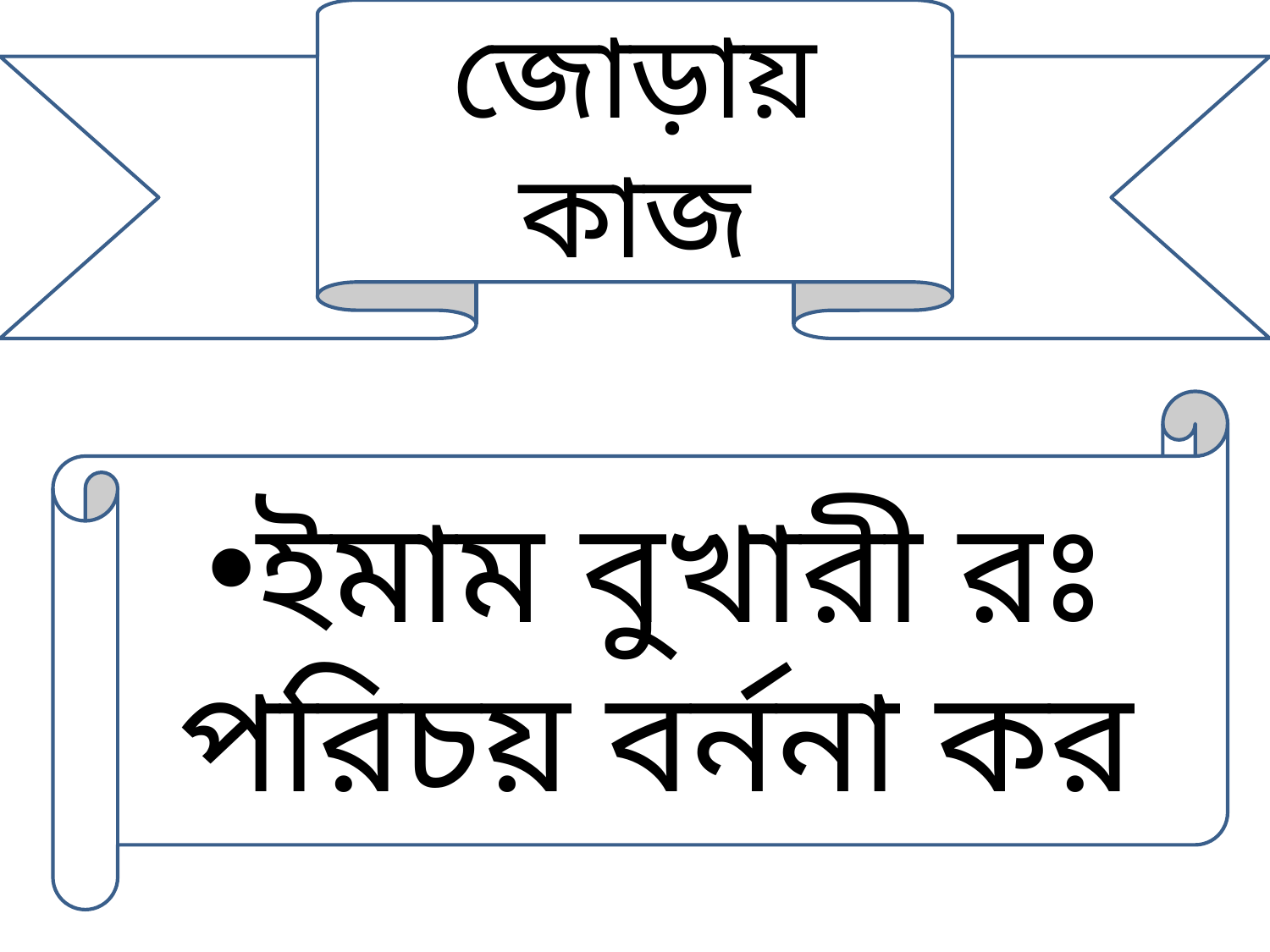

জোড়ায় কাজ
ইমাম বুখারী রঃ পরিচয় বর্ননা কর